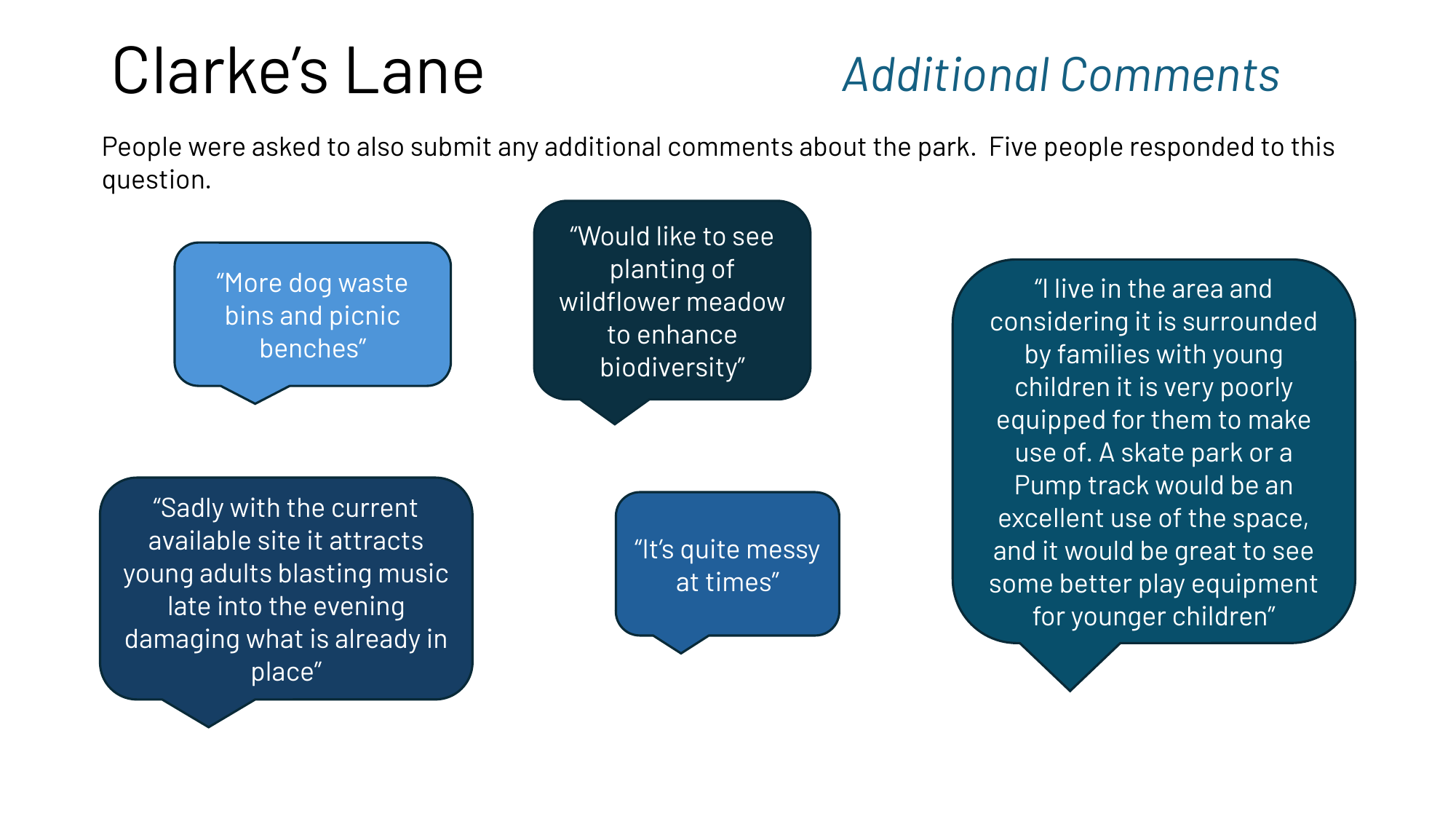

# Clarke’s Lane
Additional Comments
People were asked to also submit any additional comments about the park.  Five people responded to this question.
“Would like to see planting of wildflower meadow to enhance biodiversity”
“More dog waste bins and picnic benches”
“I live in the area and considering it is surrounded by families with young children it is very poorly equipped for them to make use of. A skate park or a Pump track would be an excellent use of the space, and it would be great to see some better play equipment for younger children”
“Sadly with the current available site it attracts young adults blasting music late into the evening damaging what is already in place”
“It’s quite messy at times”